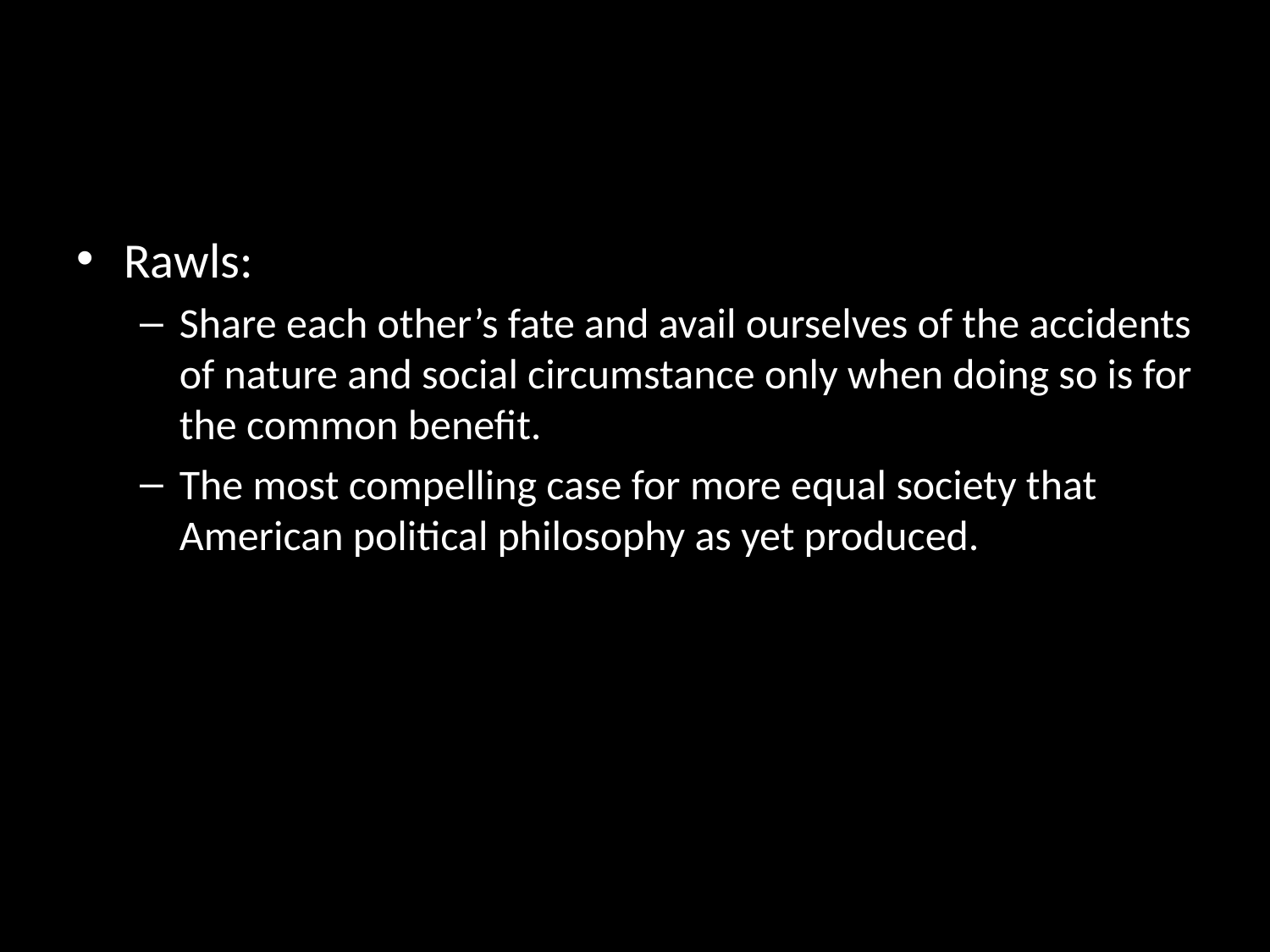

#
Rawls:
Share each other’s fate and avail ourselves of the accidents of nature and social circumstance only when doing so is for the common benefit.
The most compelling case for more equal society that American political philosophy as yet produced.